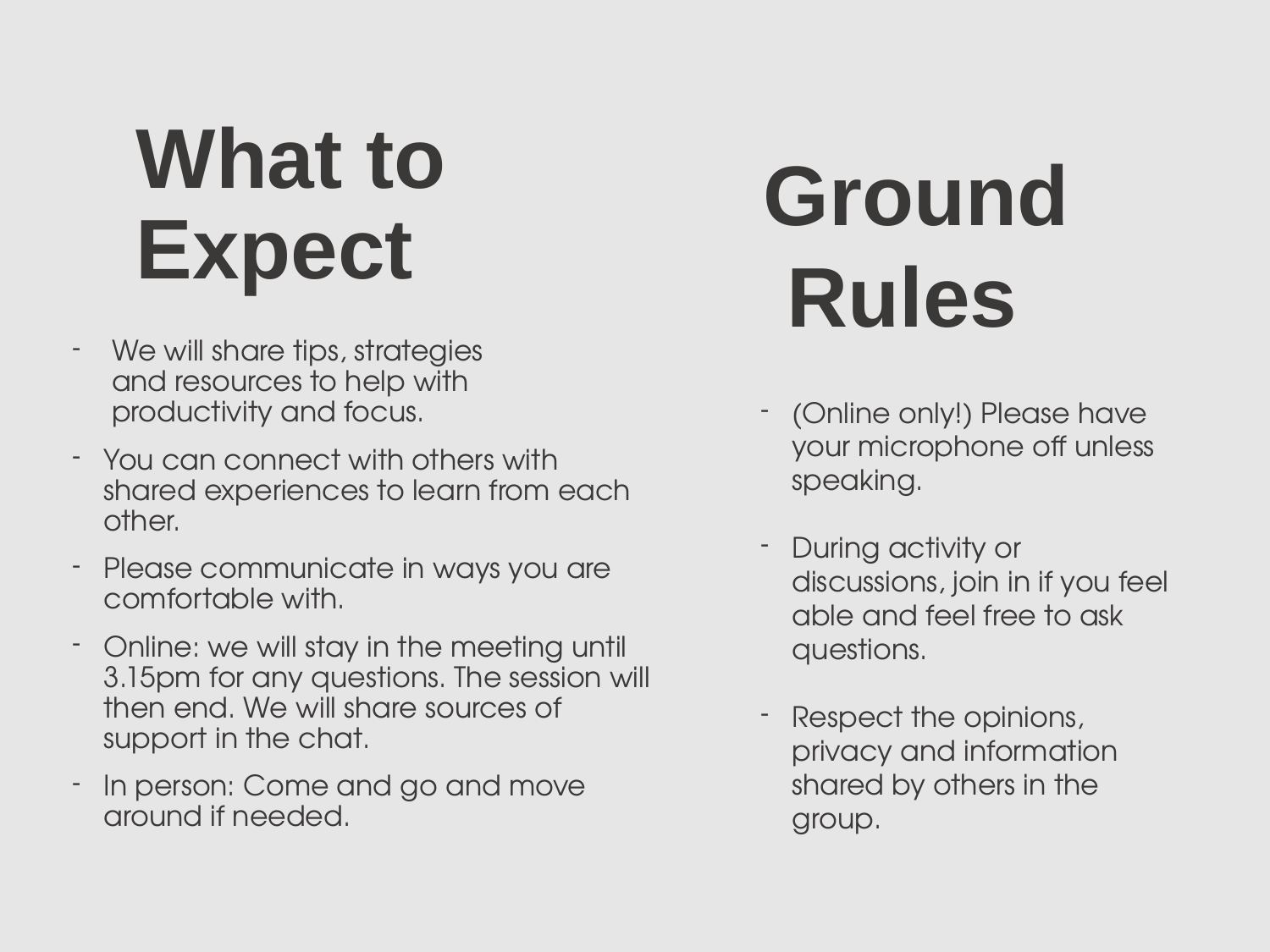

Ground
 Rules​

# What to Expect
We will share tips, strategies and resources to help with productivity and focus.
You can connect with others with shared experiences to learn from each other.
Please communicate in ways you are comfortable with.
Online: we will stay in the meeting until 3.15pm for any questions. The session will then end. We will share sources of support in the chat.
In person: Come and go and move around if needed.
(Online only!) Please have your microphone off unless speaking. ​

During activity or discussions, join in if you feel able and feel free to ask questions. ​

Respect the opinions, privacy and information shared by others in the group. ​